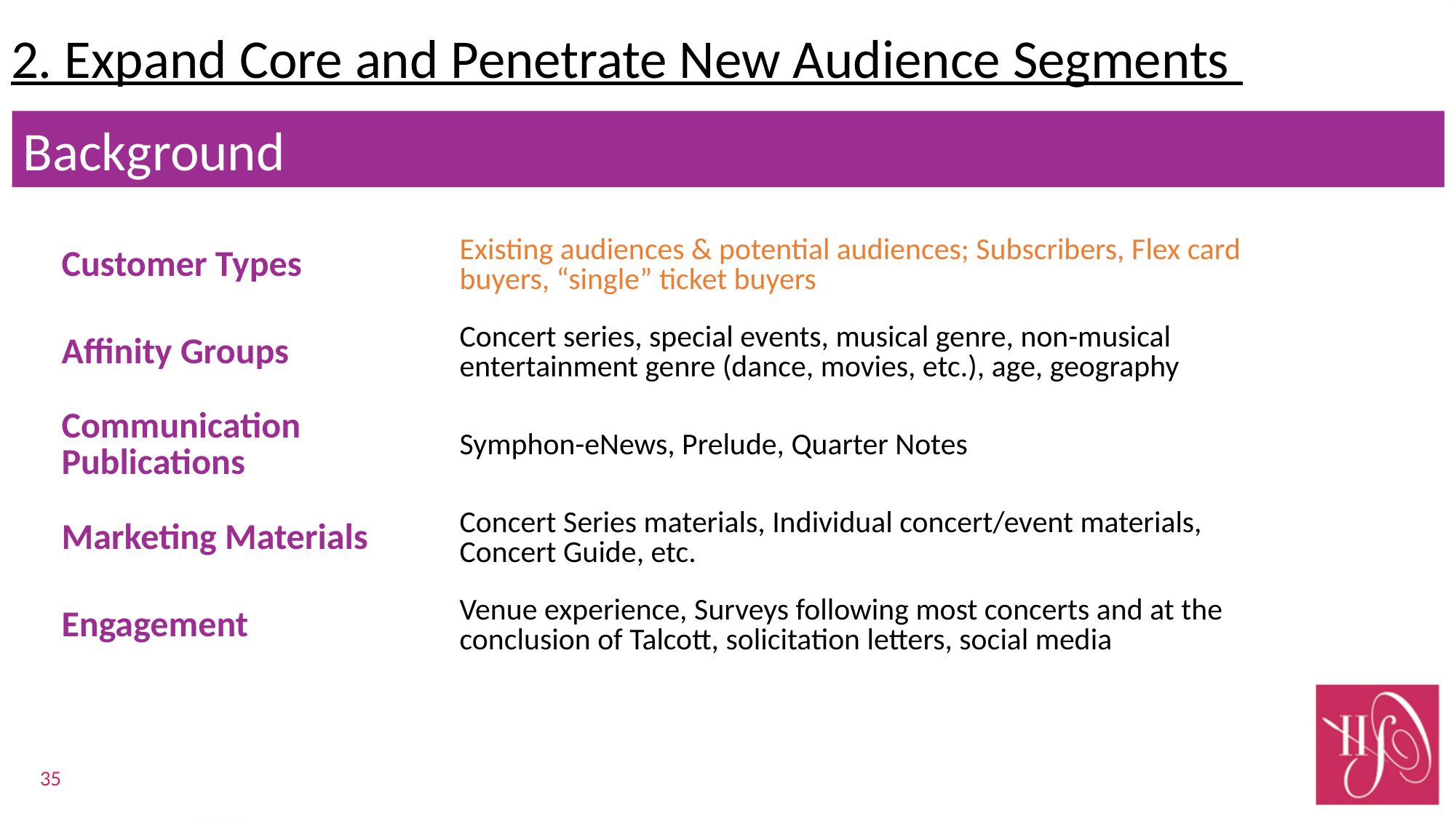

# 2. Expand Core and Penetrate New Audience Segments
Background
| Customer Types | Existing audiences & potential audiences; Subscribers, Flex card buyers, “single” ticket buyers |
| --- | --- |
| Affinity Groups | Concert series, special events, musical genre, non-musical entertainment genre (dance, movies, etc.), age, geography |
| Communication Publications | Symphon-eNews, Prelude, Quarter Notes |
| Marketing Materials | Concert Series materials, Individual concert/event materials, Concert Guide, etc. |
| Engagement | Venue experience, Surveys following most concerts and at the conclusion of Talcott, solicitation letters, social media |